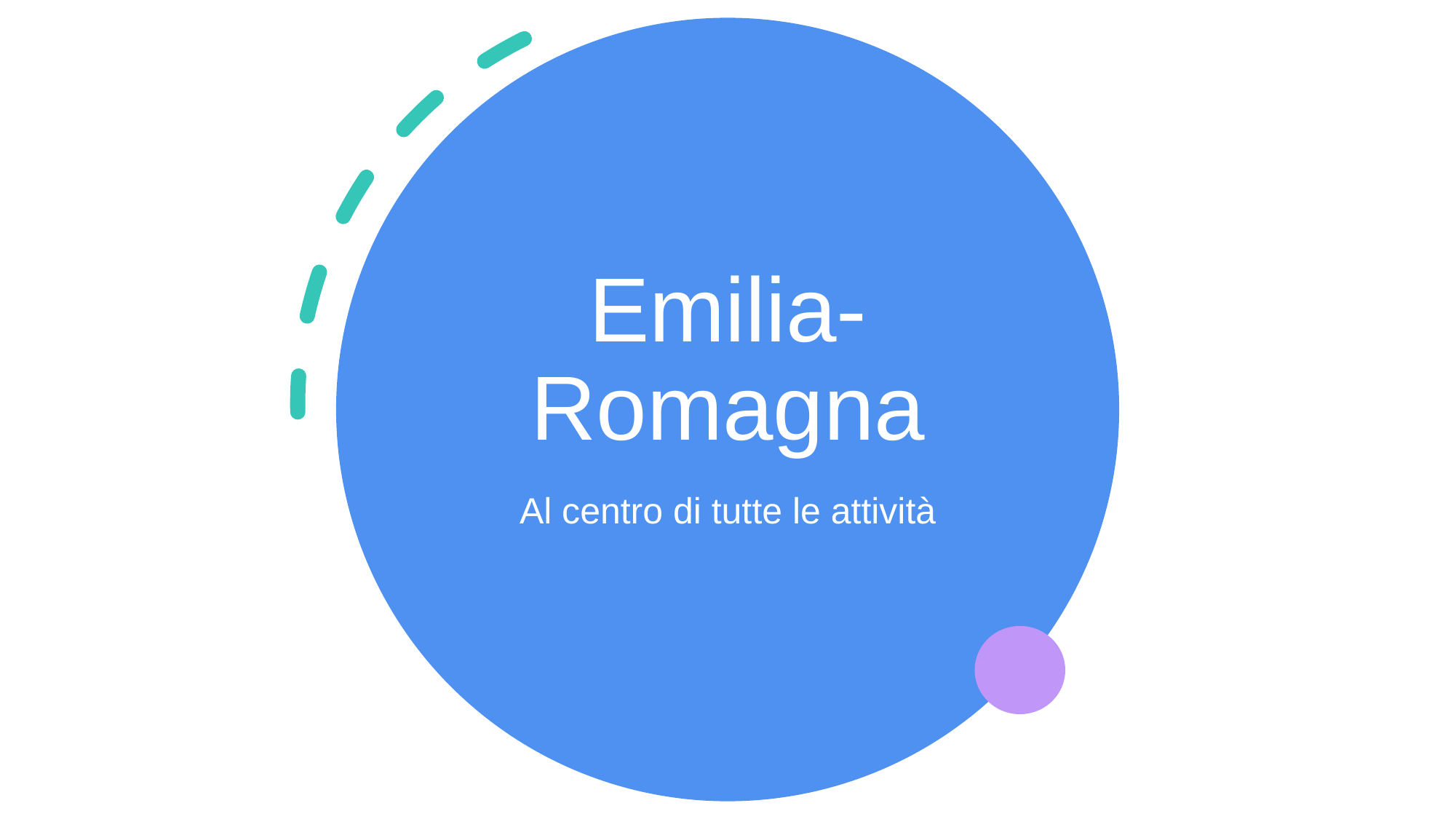

# Emilia-Romagna
Al centro di tutte le attività